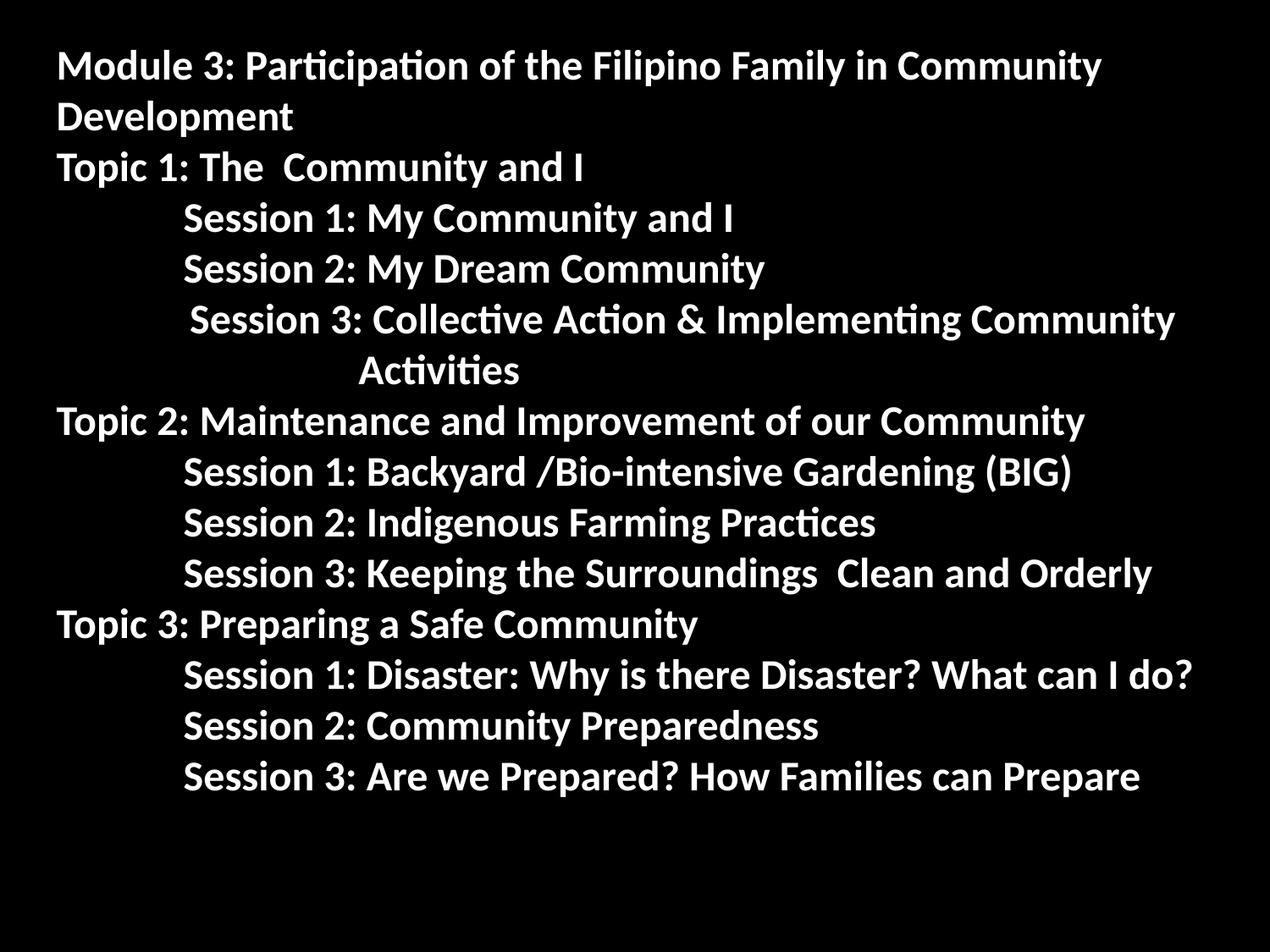

Module 3: Participation of the Filipino Family in Community Development
Topic 1: The  Community and I
	Session 1: My Community and I
	Session 2: My Dream Community
              Session 3: Collective Action & Implementing Community Activities
Topic 2: Maintenance and Improvement of our Community
	Session 1: Backyard /Bio-intensive Gardening (BIG)
	Session 2: Indigenous Farming Practices
	Session 3: Keeping the Surroundings  Clean and Orderly
Topic 3: Preparing a Safe Community
	Session 1: Disaster: Why is there Disaster? What can I do?
	Session 2: Community Preparedness
	Session 3: Are we Prepared? How Families can Prepare